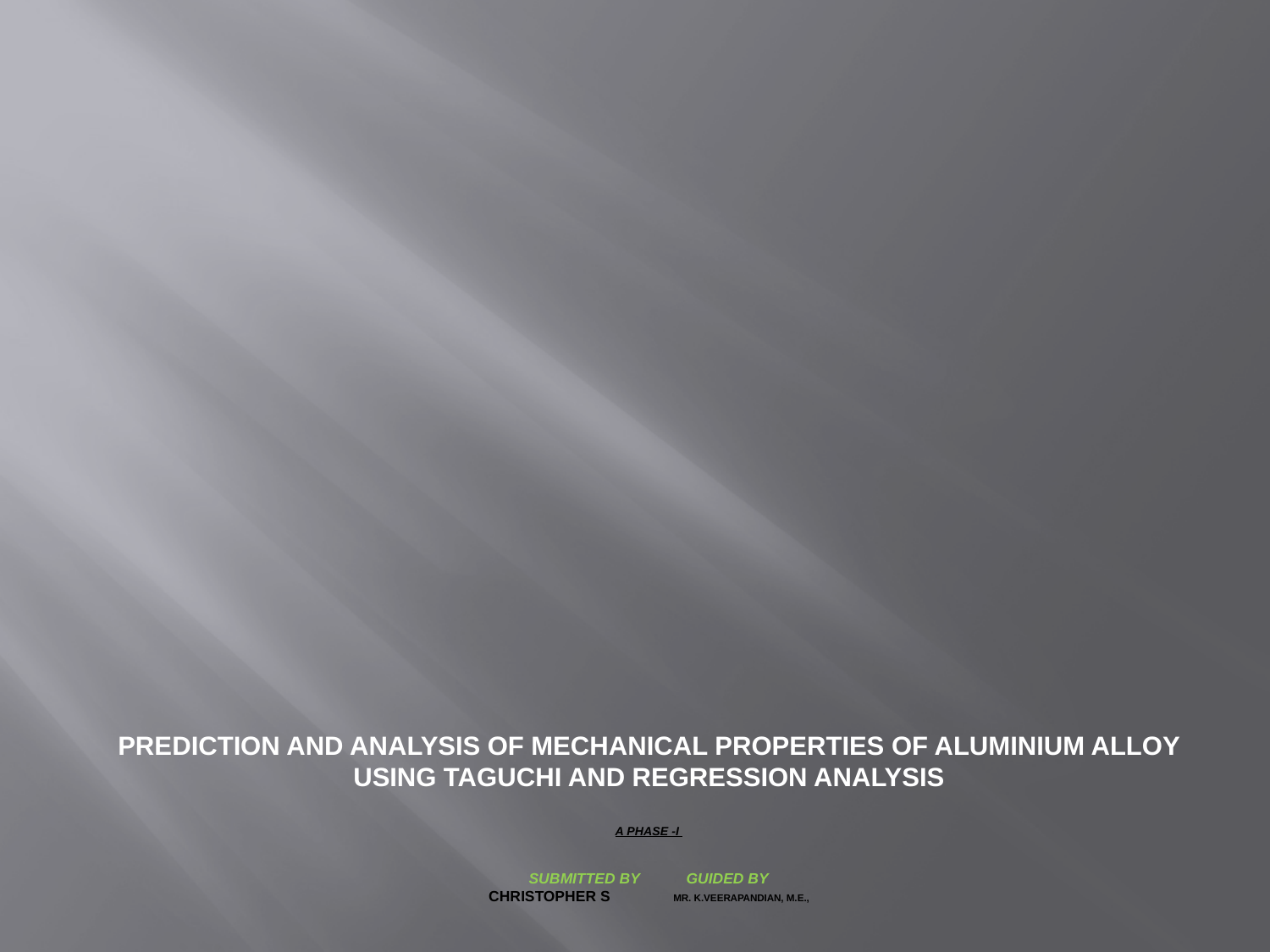

# PREDICTION AND ANALYSIS OF MECHANICAL PROPERTIES OF ALUMINIUM ALLOY USING TAGUCHI AND REGRESSION ANALYSIS A PHASE -I Submitted by       			Guided by CHRISTOPHER S 		          Mr. K.VEERAPANDIAN, M.E.,